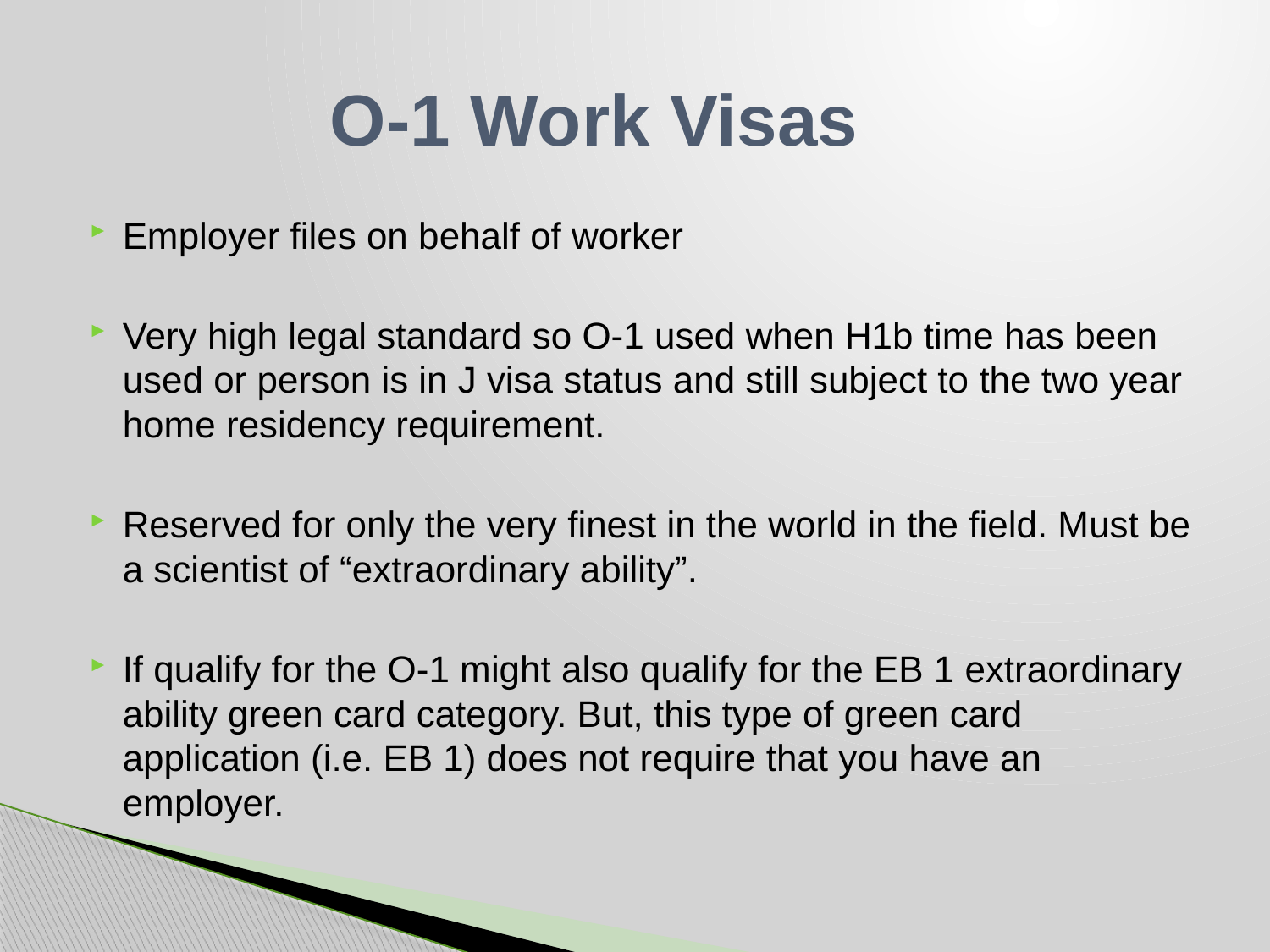

# O-1 Work Visas
Employer files on behalf of worker

Very high legal standard so O-1 used when H1b time has been used or person is in J visa status and still subject to the two year home residency requirement.

Reserved for only the very finest in the world in the field. Must be a scientist of “extraordinary ability”.

If qualify for the O-1 might also qualify for the EB 1 extraordinary ability green card category. But, this type of green card application (i.e. EB 1) does not require that you have an employer.